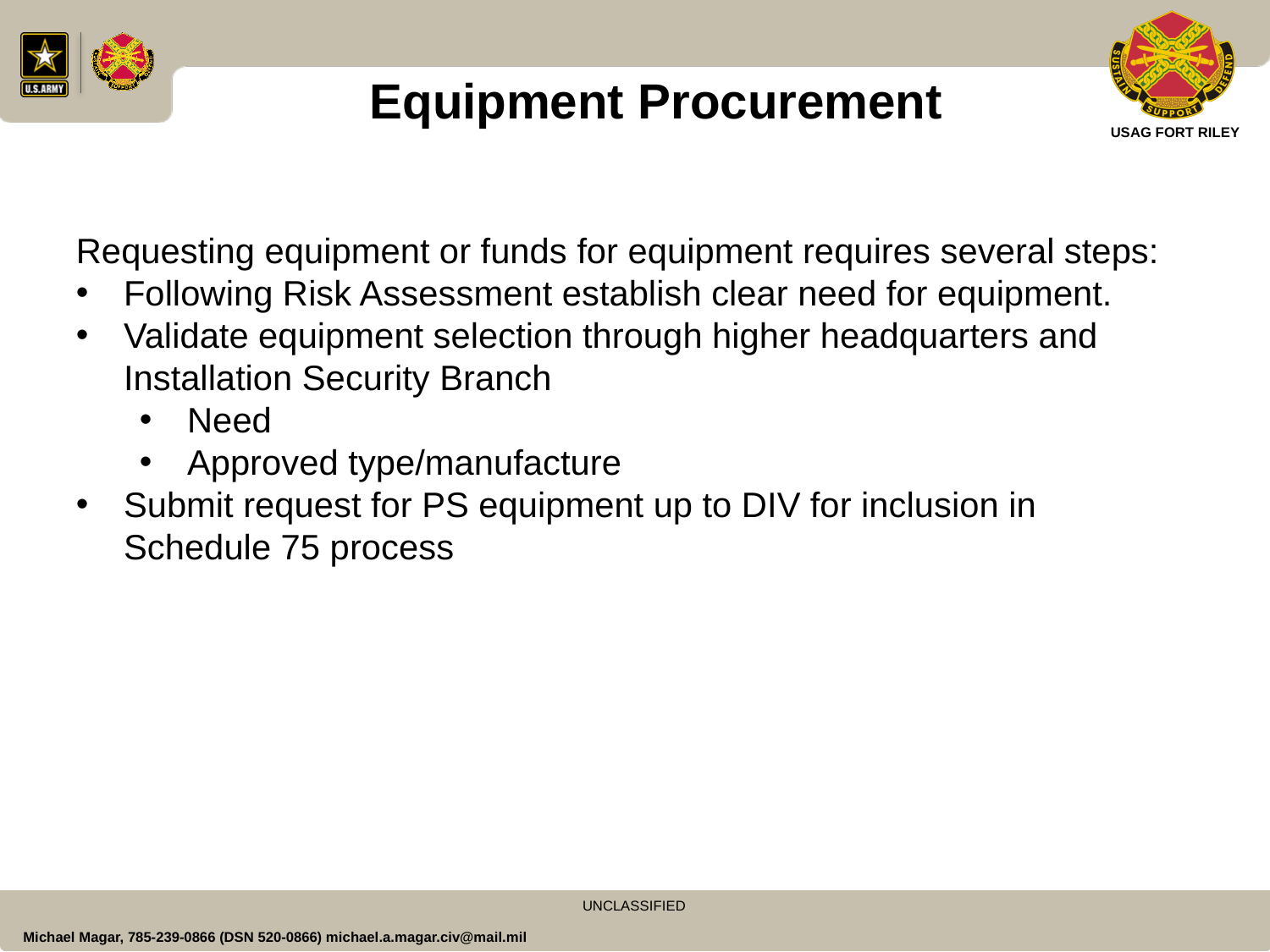

Equipment Procurement
Requesting equipment or funds for equipment requires several steps:
Following Risk Assessment establish clear need for equipment.
Validate equipment selection through higher headquarters and Installation Security Branch
Need
Approved type/manufacture
Submit request for PS equipment up to DIV for inclusion in Schedule 75 process